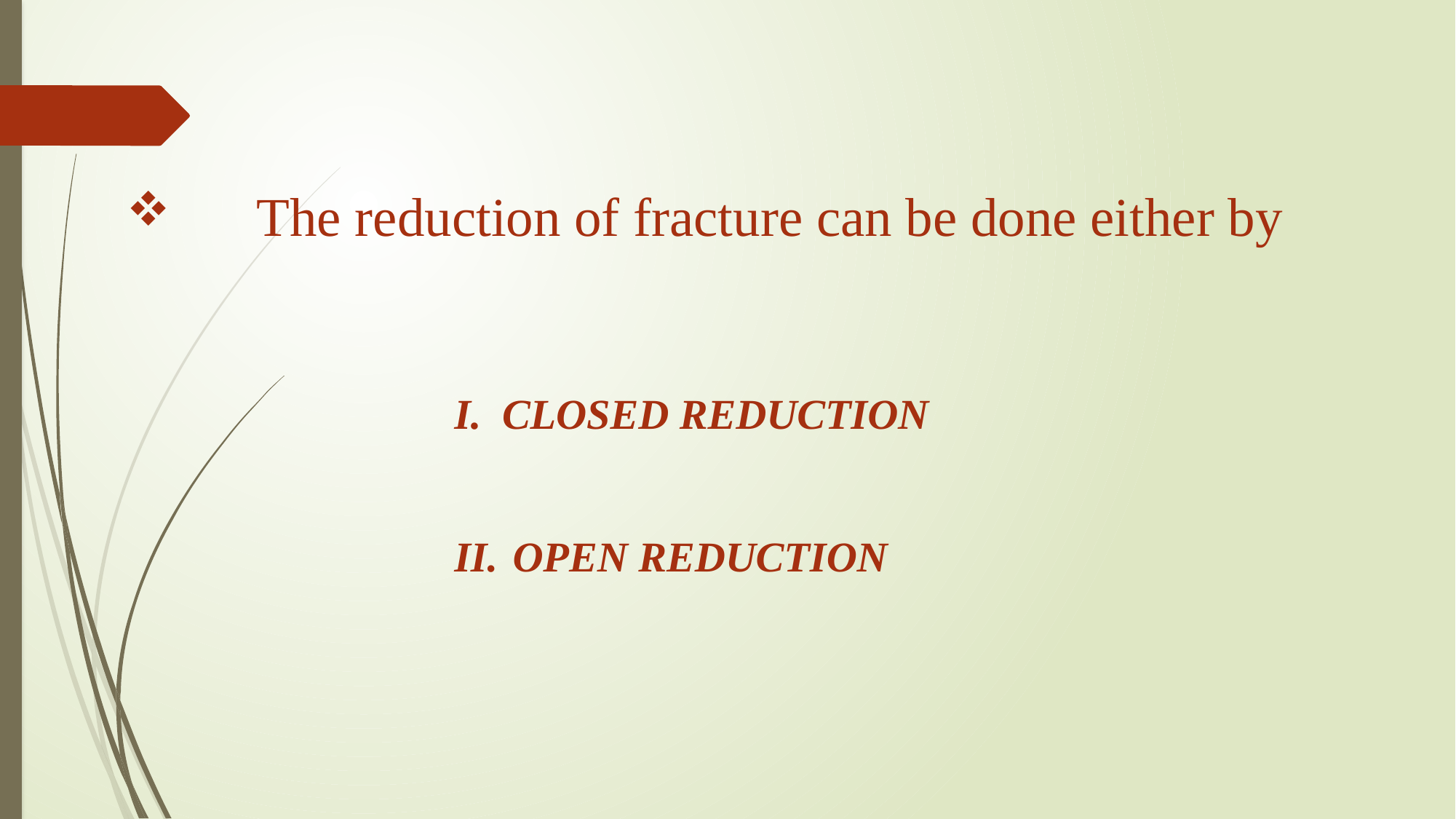

# .
       The reduction of fracture can be done either by

CLOSED REDUCTION
 OPEN REDUCTION